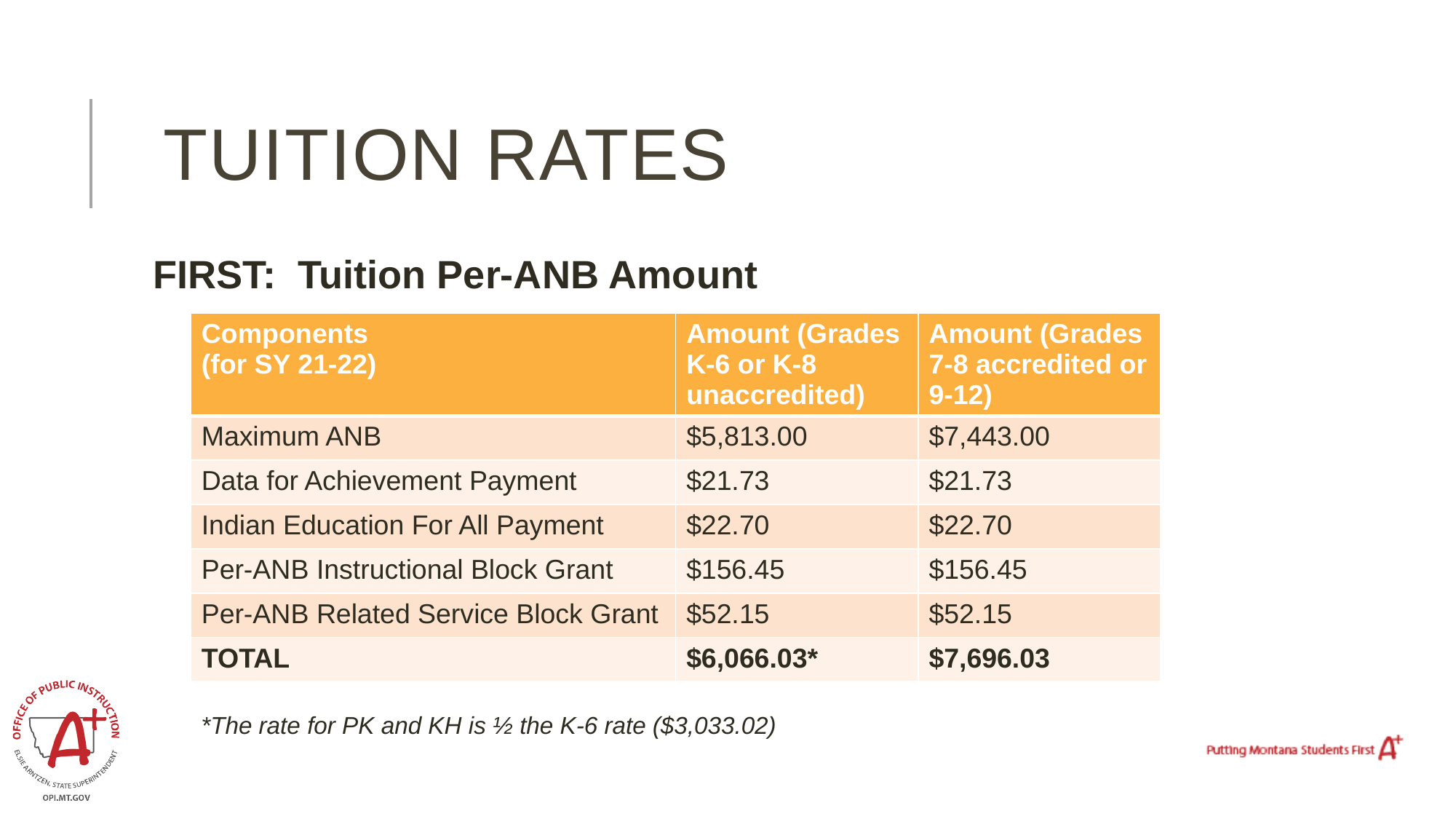

# Tuition Rates
FIRST:  Tuition Per-ANB Amount
| Components (for SY 21-22) | Amount (Grades K-6 or K-8 unaccredited) | Amount (Grades 7-8 accredited or 9-12) |
| --- | --- | --- |
| Maximum ANB | $5,813.00 | $7,443.00 |
| Data for Achievement Payment | $21.73 | $21.73 |
| Indian Education For All Payment | $22.70 | $22.70 |
| Per-ANB Instructional Block Grant | $156.45 | $156.45 |
| Per-ANB Related Service Block Grant | $52.15 | $52.15 |
| TOTAL | $6,066.03\* | $7,696.03 |
*The rate for PK and KH is ½ the K-6 rate ($3,033.02)